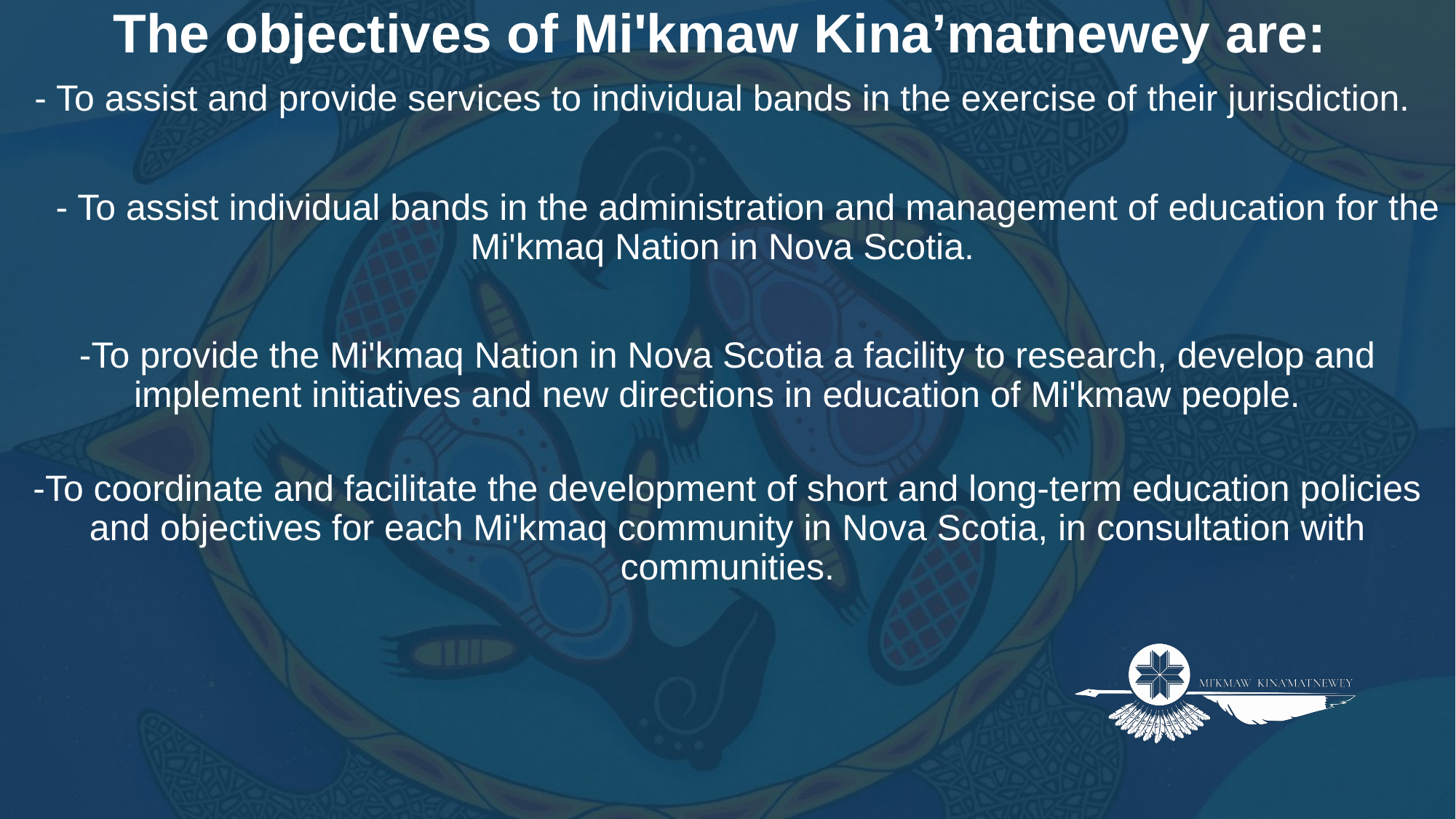

The objectives of Mi'kmaw Kina’matnewey are:
- To assist and provide services to individual bands in the exercise of their jurisdiction.

    - To assist individual bands in the administration and management of education for the Mi'kmaq Nation in Nova Scotia.

-To provide the Mi'kmaq Nation in Nova Scotia a facility to research, develop and implement initiatives and new directions in education of Mi'kmaw people.
-To coordinate and facilitate the development of short and long-term education policies and objectives for each Mi'kmaq community in Nova Scotia, in consultation with communities.